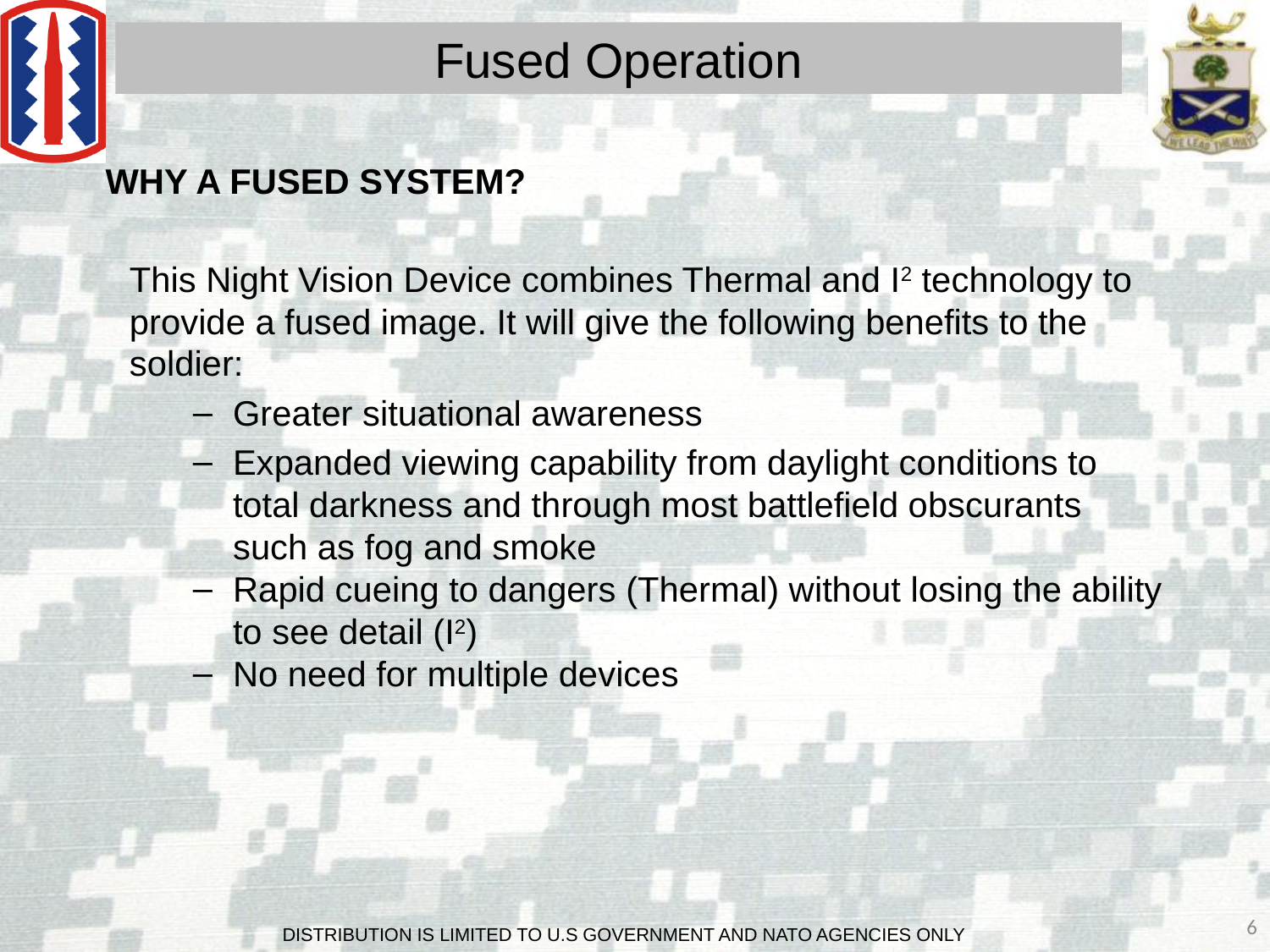

Fused Operation
# Why a Fused System?
This Night Vision Device combines Thermal and I2 technology to provide a fused image. It will give the following benefits to the soldier:
Greater situational awareness
Expanded viewing capability from daylight conditions to total darkness and through most battlefield obscurants such as fog and smoke
Rapid cueing to dangers (Thermal) without losing the ability to see detail (I2)
No need for multiple devices
6